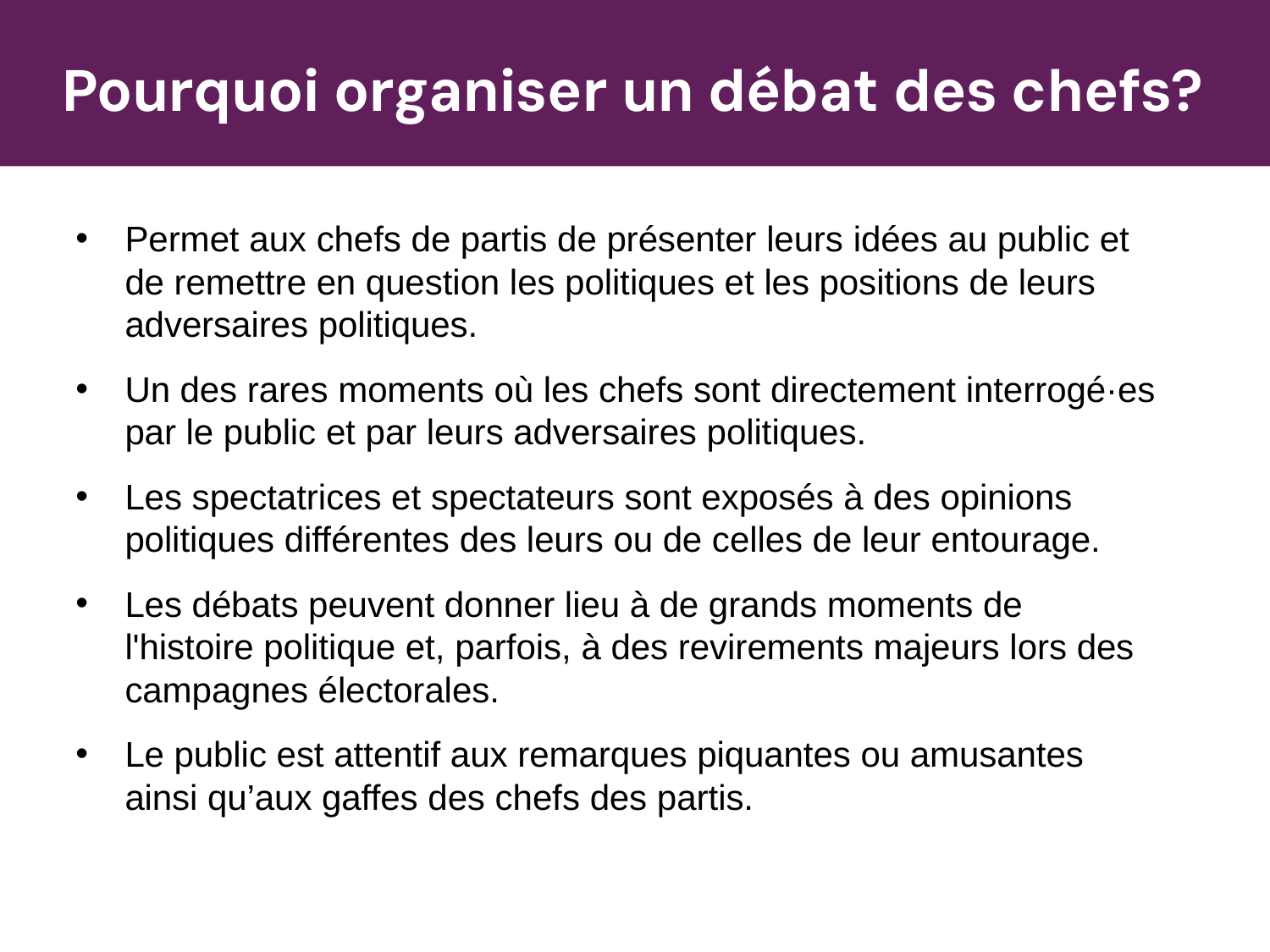

Pourquoi organiser un débat des chefs?

Permet aux chefs de partis de présenter leurs idées au public et de remettre en question les politiques et les positions de leurs adversaires politiques.
Un des rares moments où les chefs sont directement interrogé·es par le public et par leurs adversaires politiques.
Les spectatrices et spectateurs sont exposés à des opinions politiques différentes des leurs ou de celles de leur entourage.
Les débats peuvent donner lieu à de grands moments de l'histoire politique et, parfois, à des revirements majeurs lors des campagnes électorales.
Le public est attentif aux remarques piquantes ou amusantes ainsi qu’aux gaffes des chefs des partis.